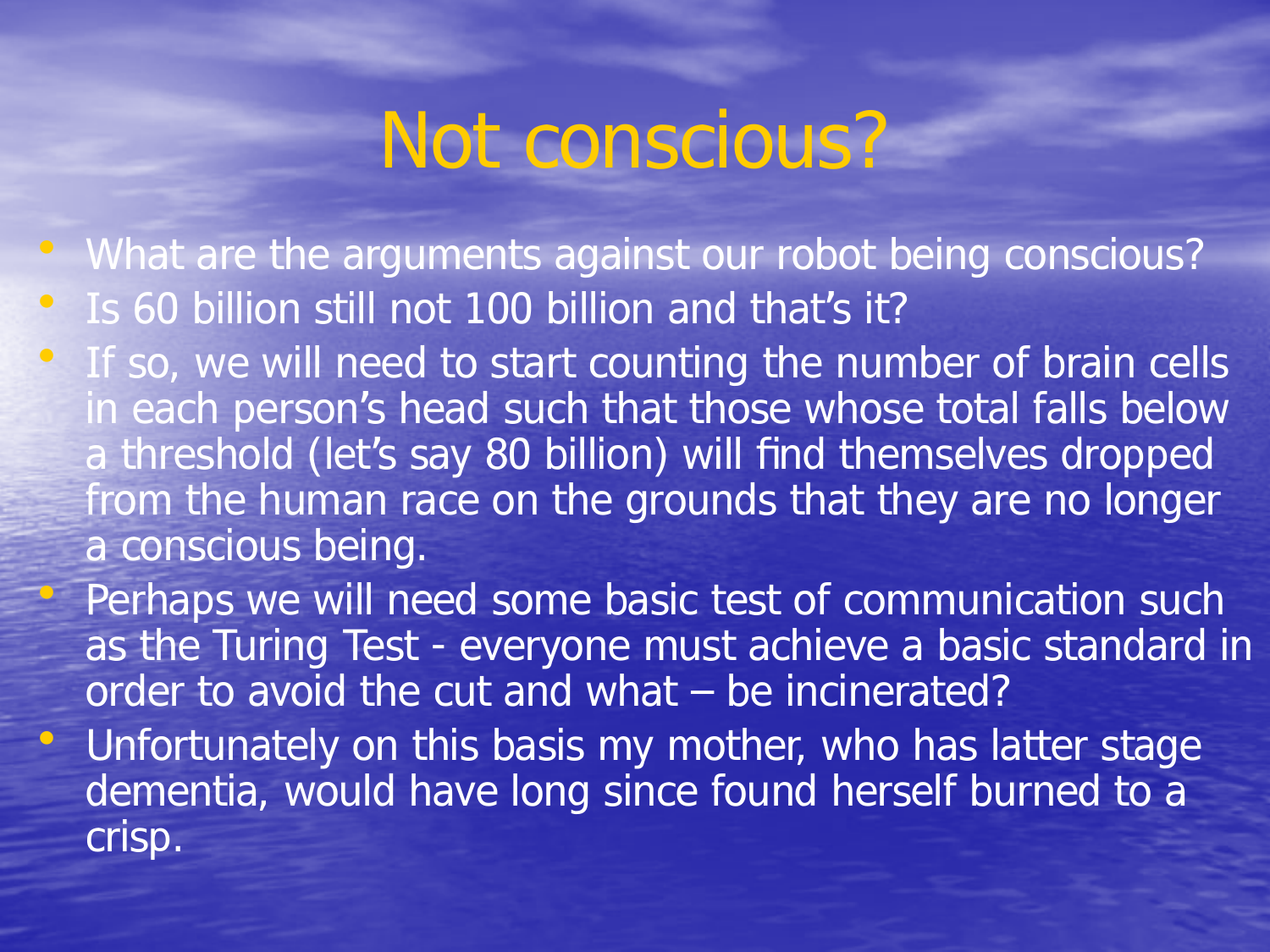

# Not conscious?
What are the arguments against our robot being conscious?
Is 60 billion still not 100 billion and that’s it?
If so, we will need to start counting the number of brain cells in each person’s head such that those whose total falls below a threshold (let’s say 80 billion) will find themselves dropped from the human race on the grounds that they are no longer a conscious being.
Perhaps we will need some basic test of communication such as the Turing Test - everyone must achieve a basic standard in order to avoid the cut and what – be incinerated?
Unfortunately on this basis my mother, who has latter stage dementia, would have long since found herself burned to a crisp.